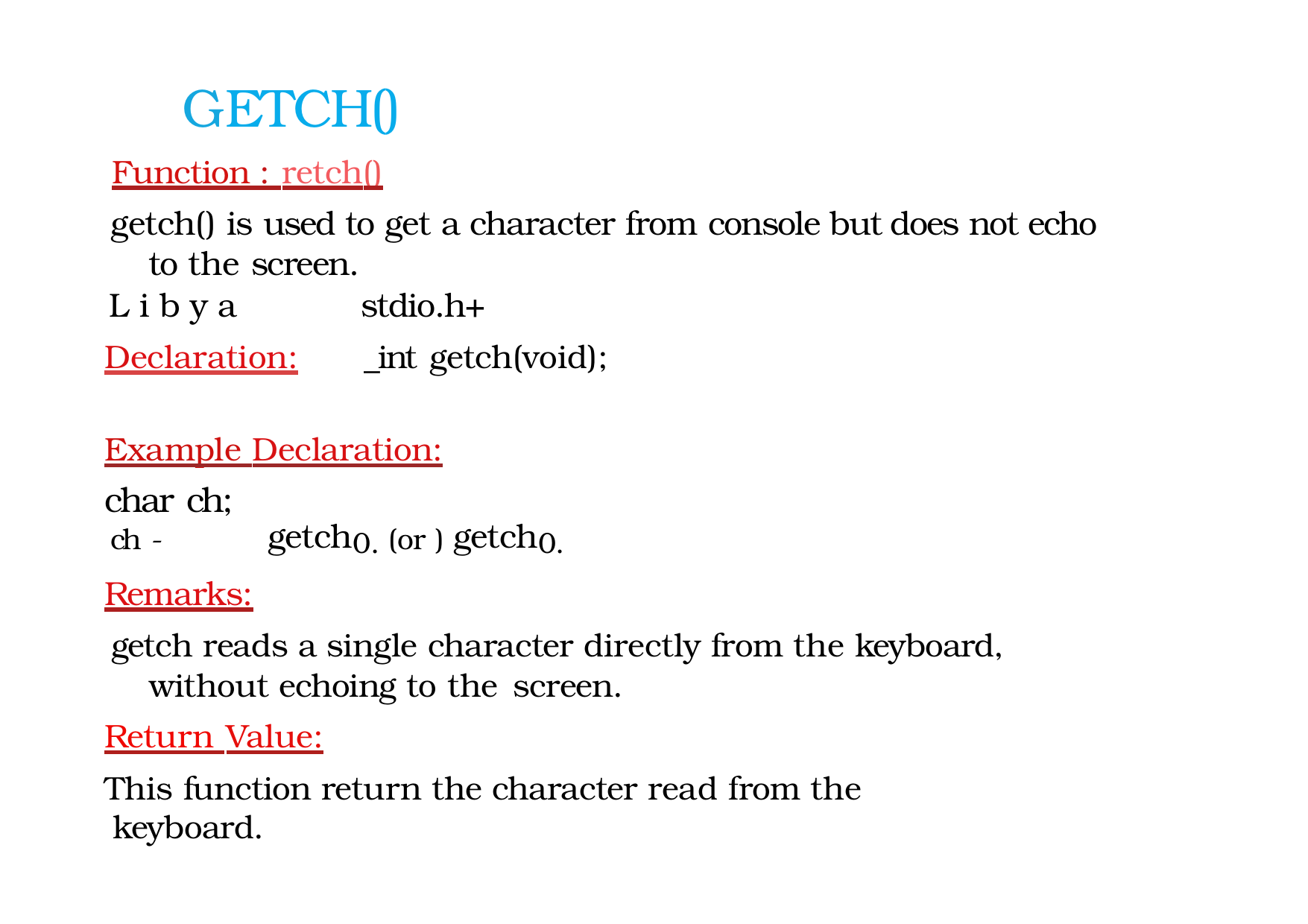

# GETCH()
Function : retch()
getch() is used to get a character from console but does not echo  to the screen.
Libya	stdio.h+
Declaration:	_int getch(void);

Example Declaration:
char ch;
ch -	getch0. (or ) getch0.
Remarks:
getch reads a single character directly from the keyboard,  without echoing to the screen.
Return Value:
This function return the character read from the keyboard.